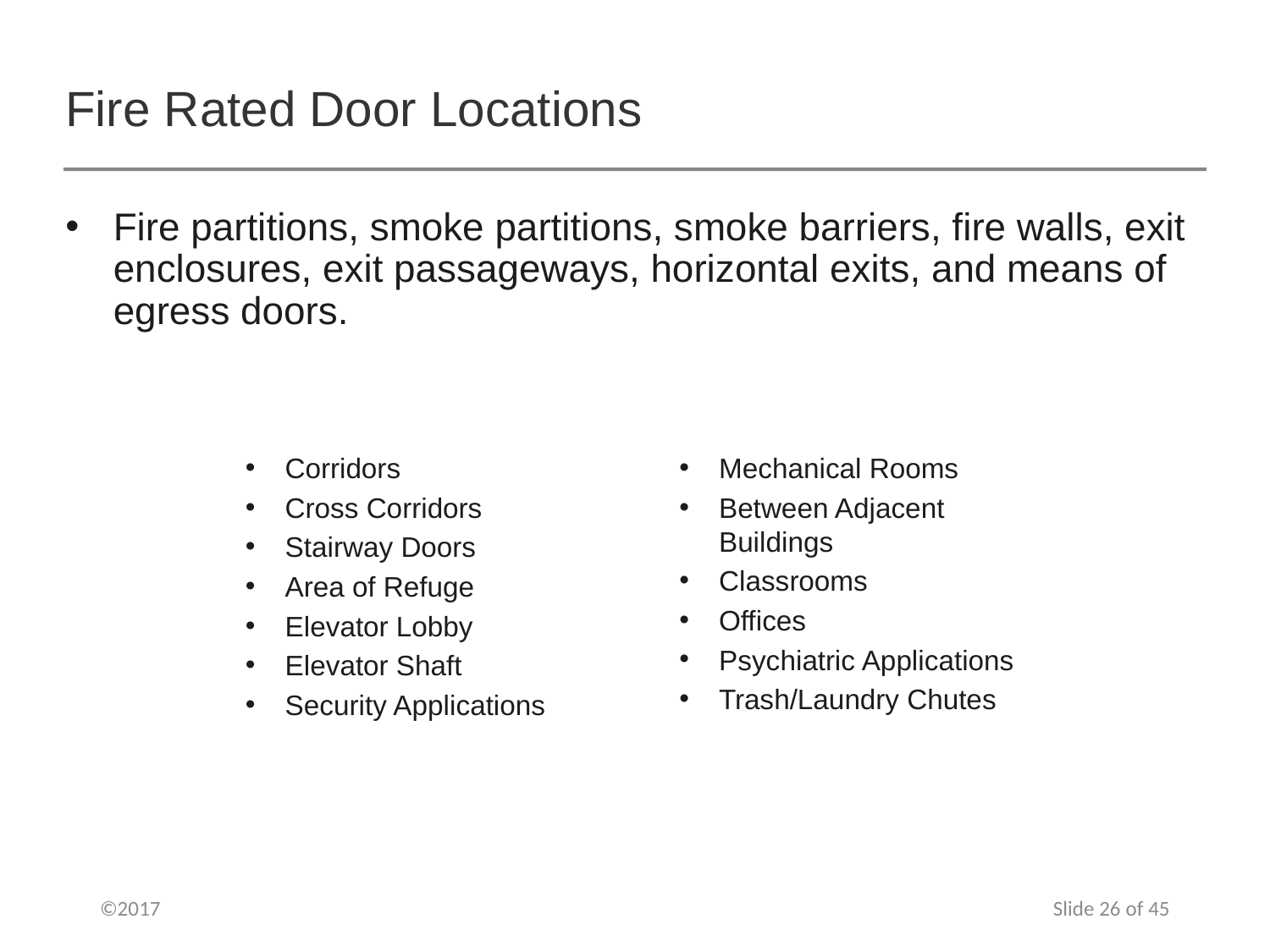

# Fire Rated Door Locations
Fire partitions, smoke partitions, smoke barriers, fire walls, exit enclosures, exit passageways, horizontal exits, and means of egress doors.

Corridors
Cross Corridors
Stairway Doors
Area of Refuge
Elevator Lobby
Elevator Shaft
Security Applications
Mechanical Rooms
Between Adjacent Buildings
Classrooms
Offices
Psychiatric Applications
Trash/Laundry Chutes
©2017
Slide 26 of 45